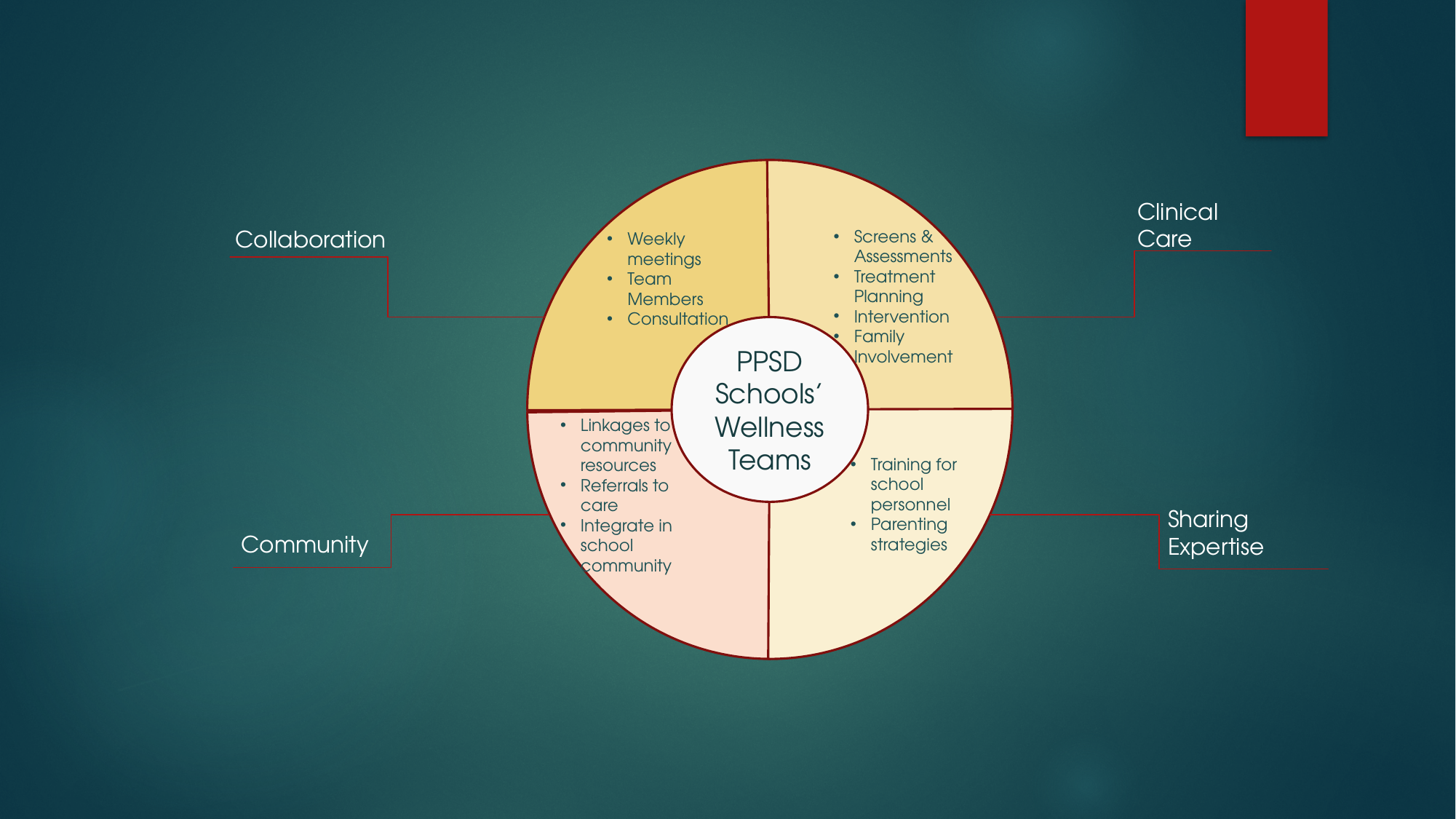

Clinical Care
Collaboration
Screens & Assessments
Treatment Planning
Intervention
Family   Involvement

Weekly meetings
Team Members
Consultation
PPSD Schools’ Wellness Teams
Linkages to community resources
Referrals to care
Integrate in school community
Training for school personnel
Parenting strategies

Sharing Expertise
Community